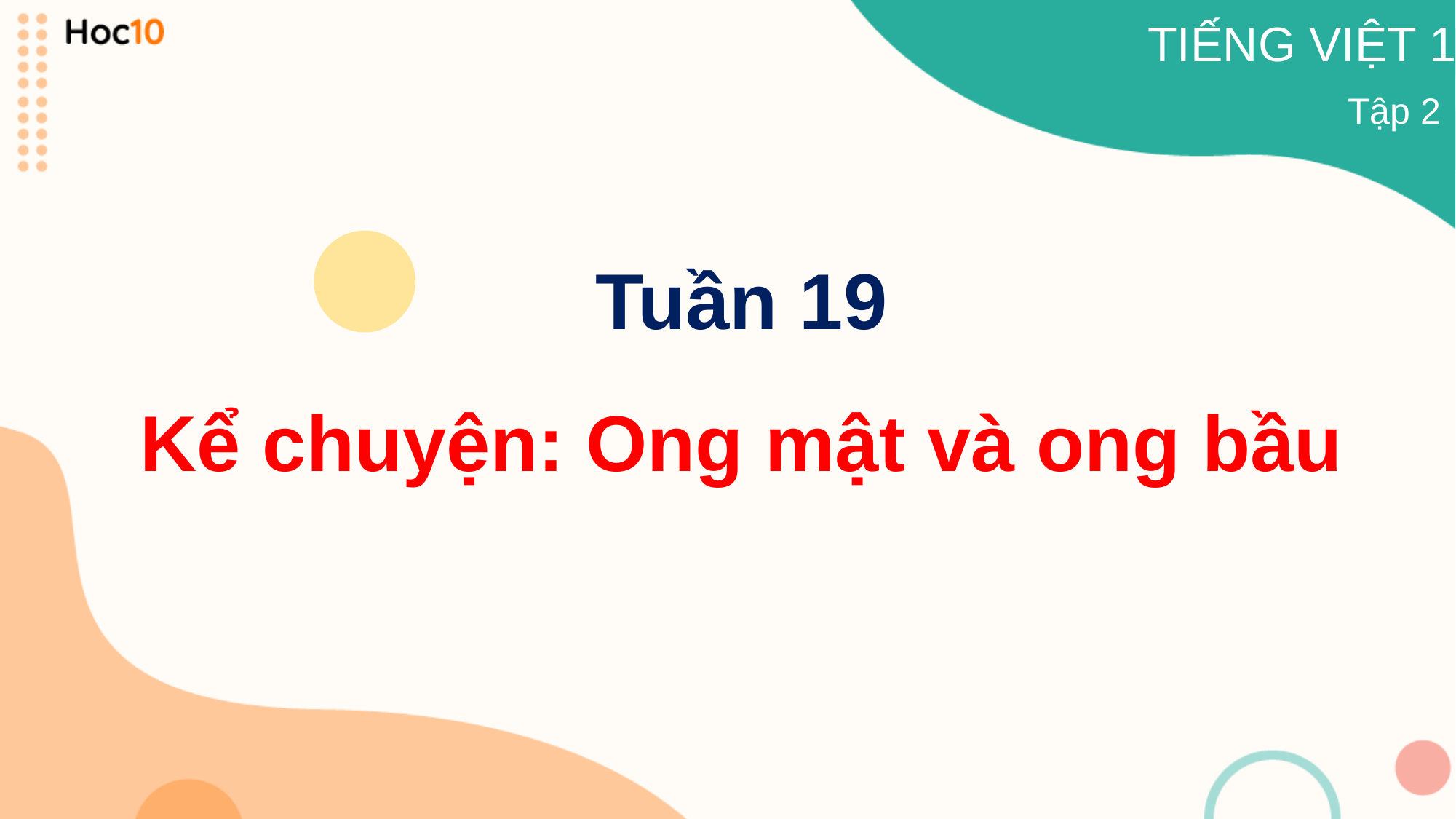

TIẾNG VIỆT 1
Tập 2
Tuần 19
Kể chuyện: Ong mật và ong bầu